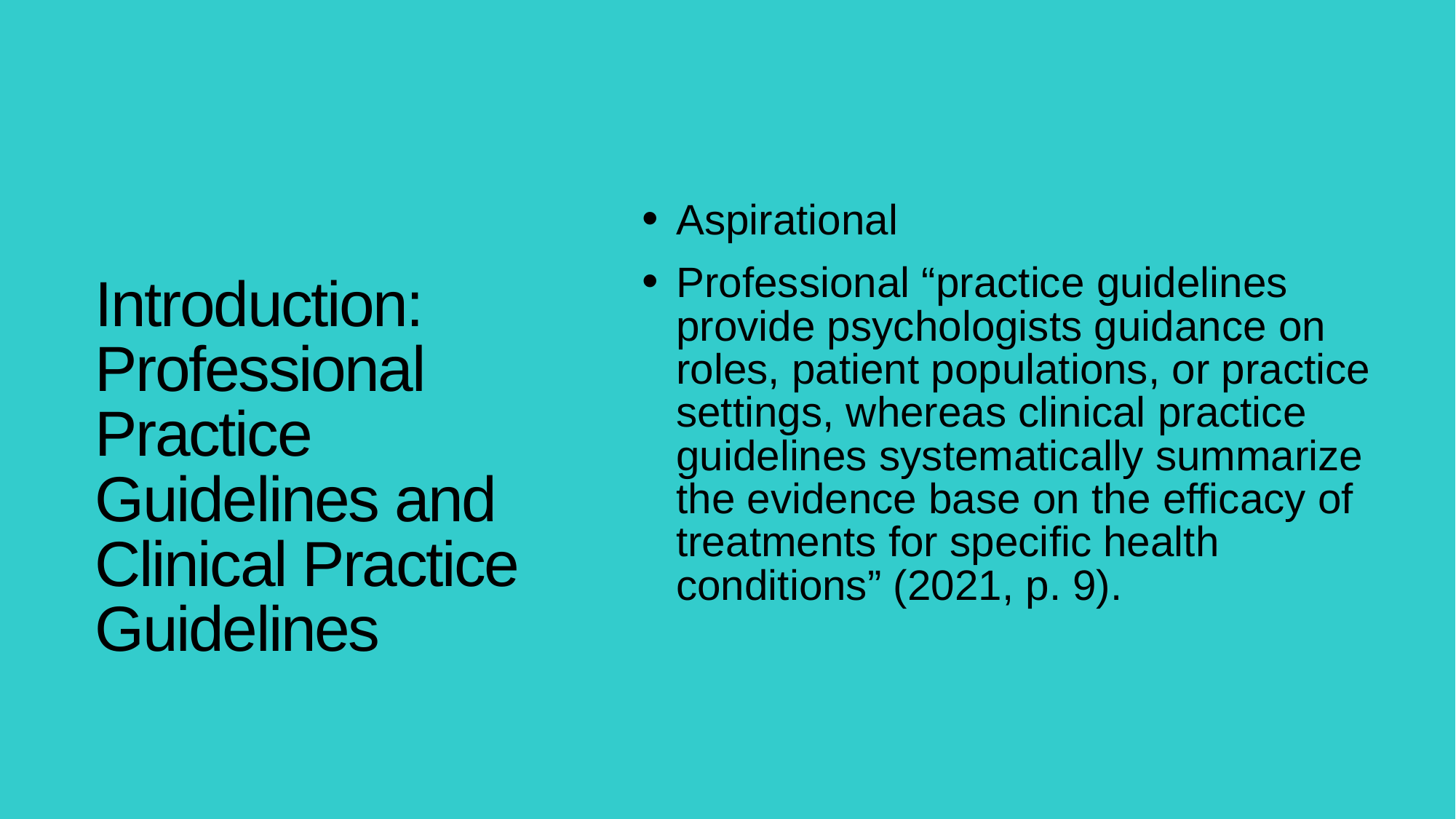

# Introduction: Professional Practice Guidelines and Clinical Practice Guidelines
Aspirational
Professional “practice guidelines provide psychologists guidance on roles, patient populations, or practice settings, whereas clinical practice guidelines systematically summarize the evidence base on the efficacy of treatments for specific health conditions” (2021, p. 9).